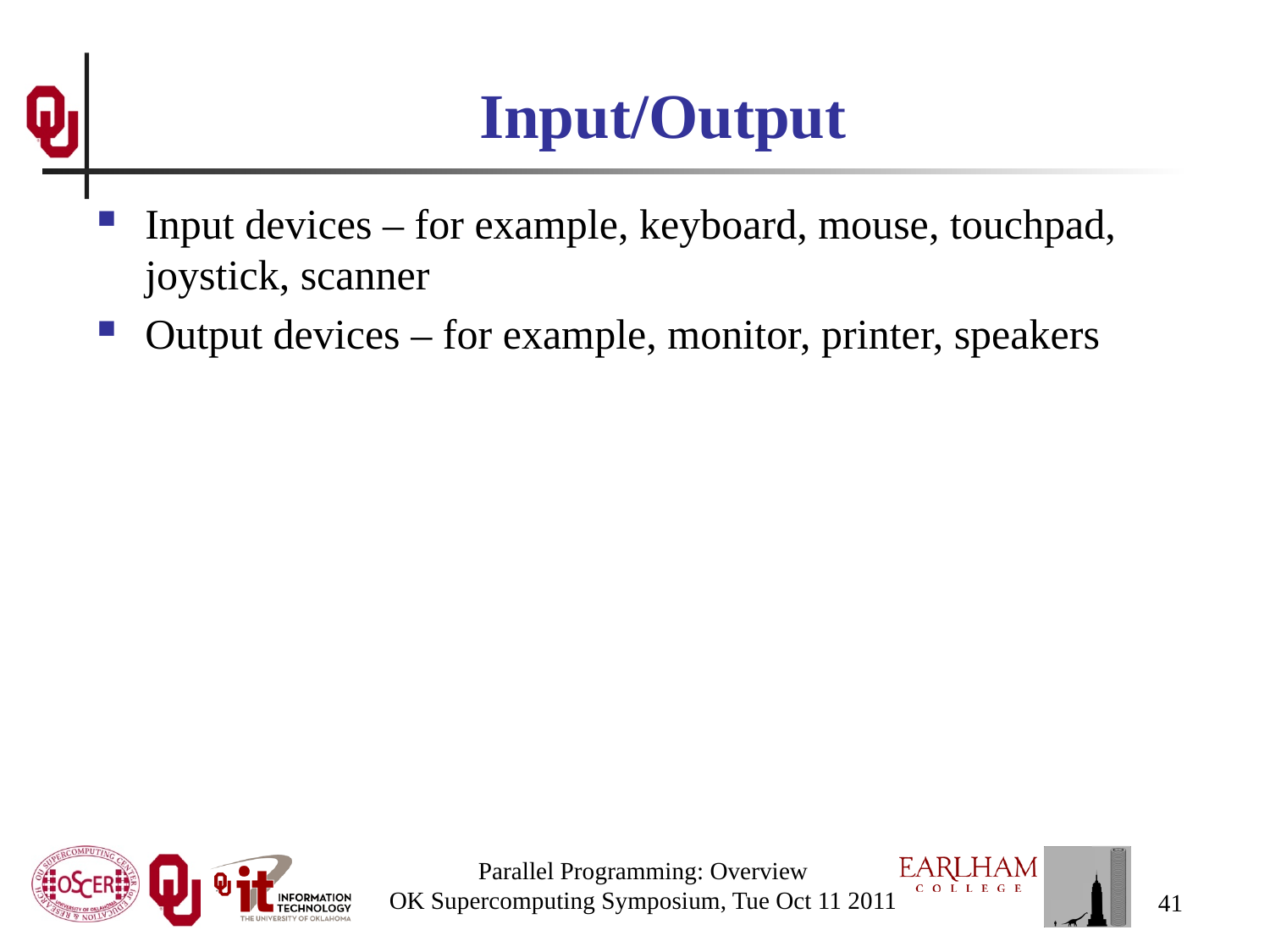

# Input/Output
Input devices – for example, keyboard, mouse, touchpad, joystick, scanner
Output devices – for example, monitor, printer, speakers
Parallel Programming: Overview
OK Supercomputing Symposium, Tue Oct 11 2011
41